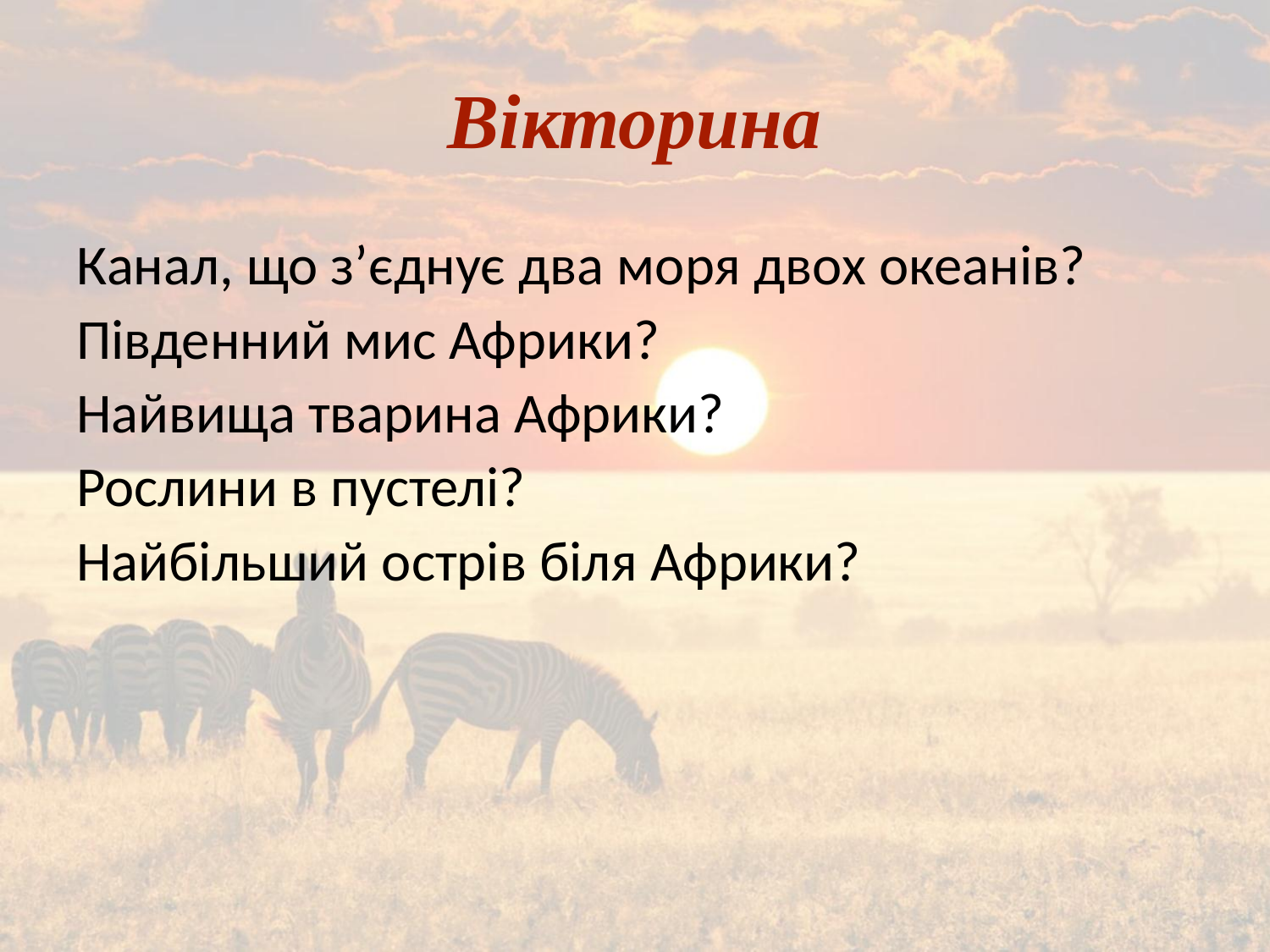

# Вікторина
Канал, що з’єднує два моря двох океанів?
Південний мис Африки?
Найвища тварина Африки?
Рослини в пустелі?
Найбільший острів біля Африки?